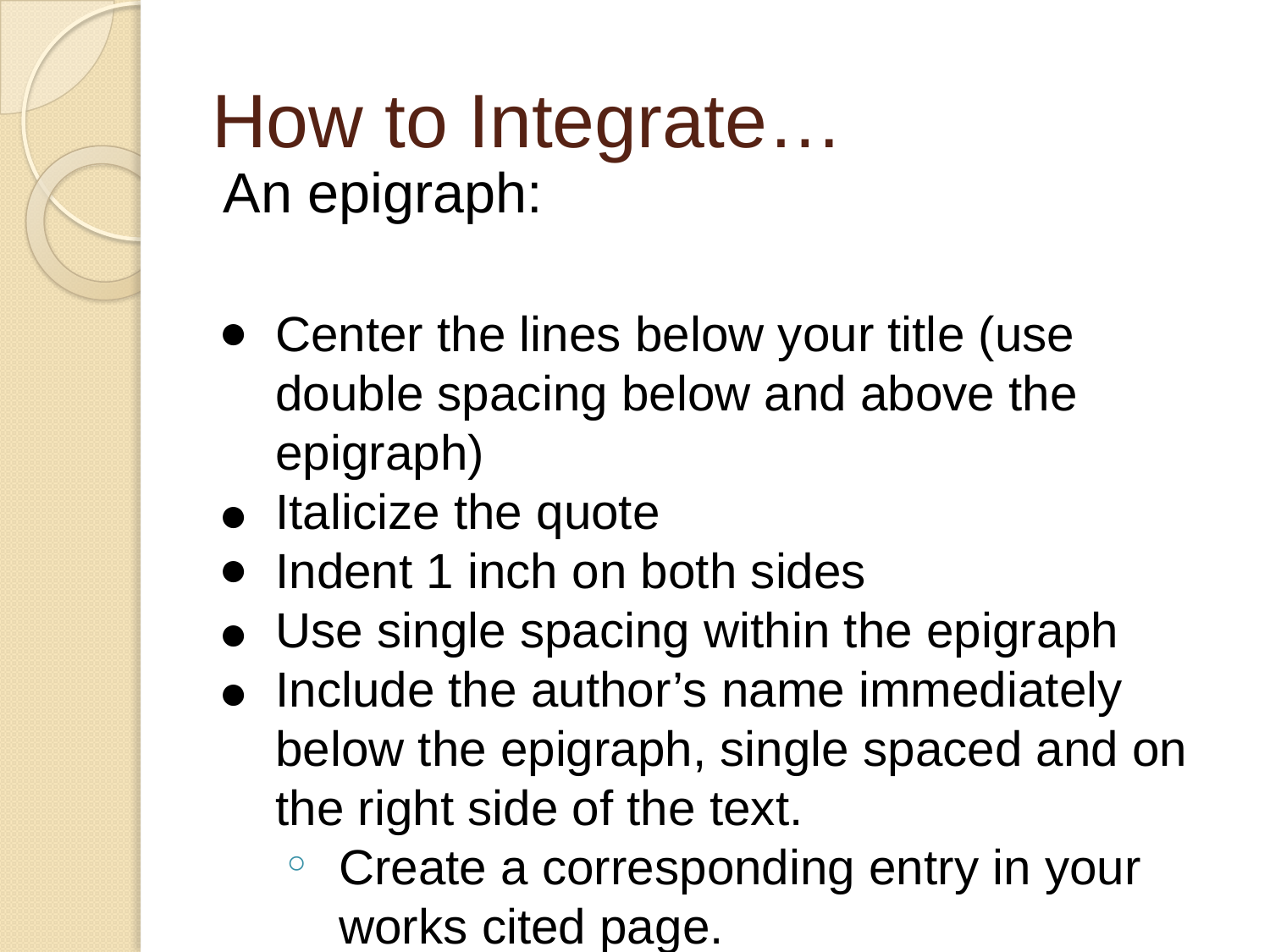

# How to Integrate…
An epigraph:

Center the lines below your title (use double spacing below and above the epigraph)
Italicize the quote
Indent 1 inch on both sides
Use single spacing within the epigraph
Include the author’s name immediately below the epigraph, single spaced and on the right side of the text.
Create a corresponding entry in your works cited page.